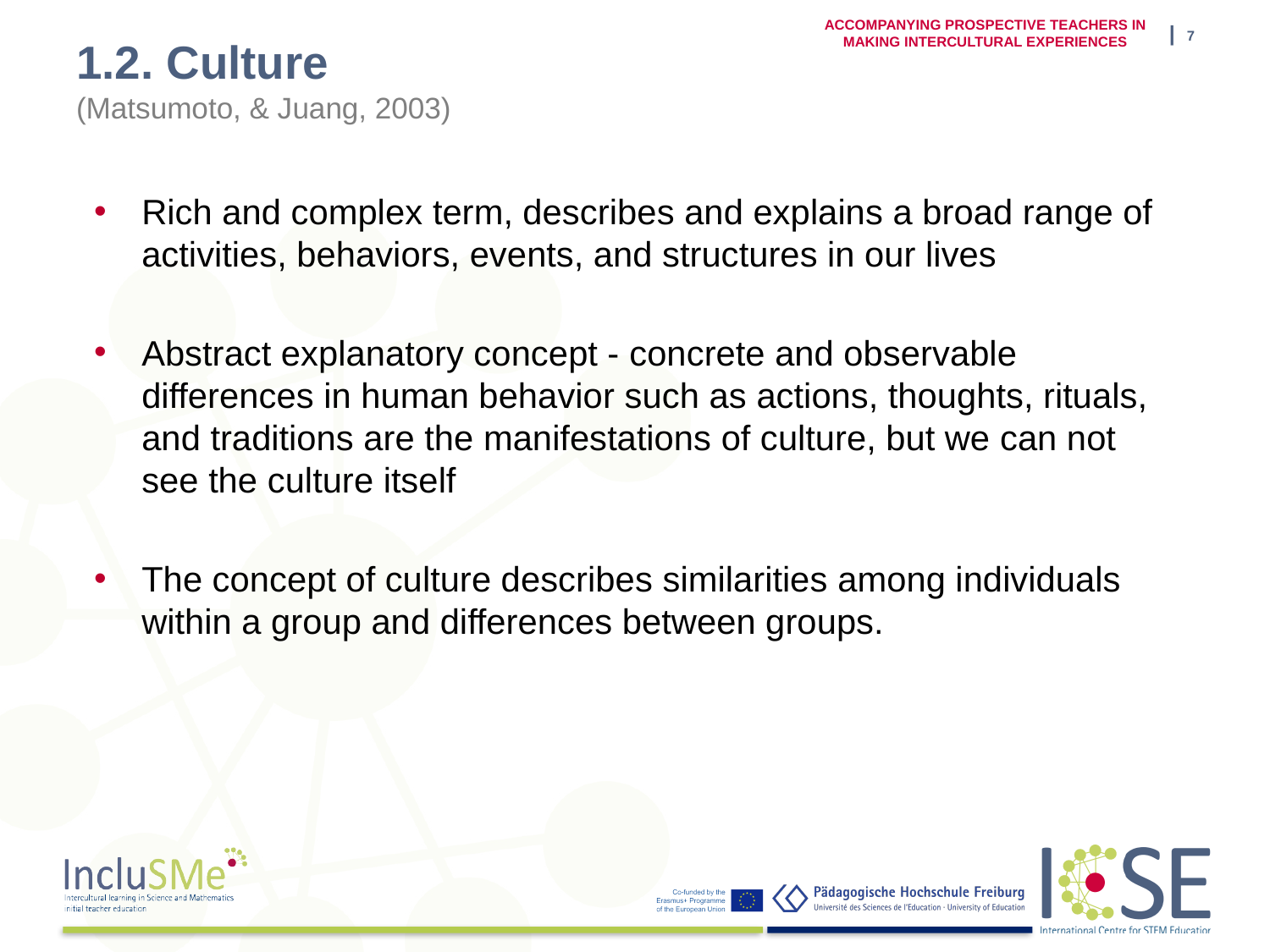

|  7
ACCOMPANYING PROSPECTIVE TEACHERS IN MAKING INTERCULTURAL EXPERIENCES
# 1.2. Culture (Matsumoto, & Juang, 2003)
Rich and complex term, describes and explains a broad range of activities, behaviors, events, and structures in our lives

Abstract explanatory concept - concrete and observable differences in human behavior such as actions, thoughts, rituals, and traditions are the manifestations of culture, but we can not see the culture itself

The concept of culture describes similarities among individuals within a group and differences between groups.